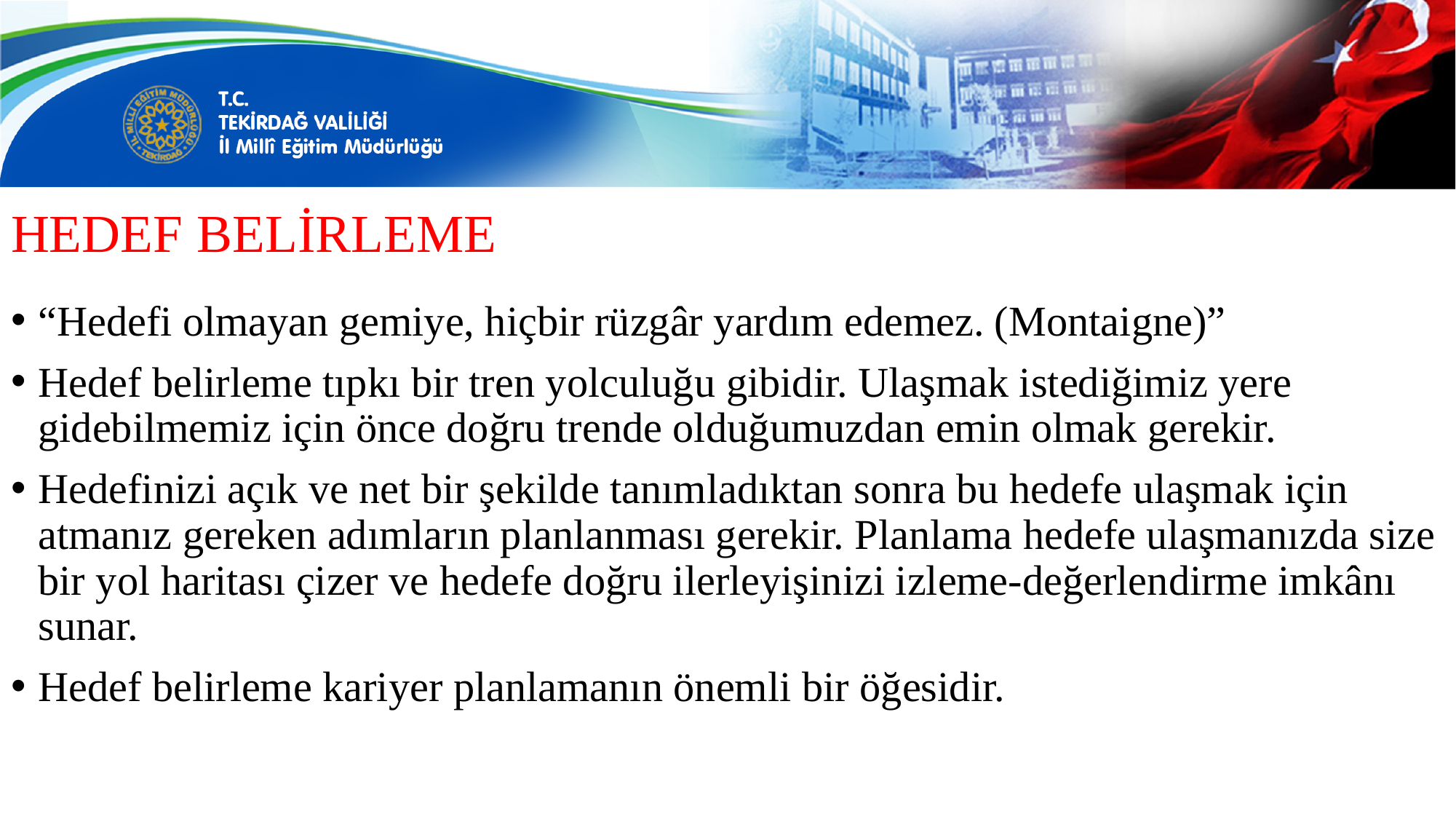

# HEDEF BELİRLEME
“Hedefi olmayan gemiye, hiçbir rüzgâr yardım edemez. (Montaigne)”
Hedef belirleme tıpkı bir tren yolculuğu gibidir. Ulaşmak istediğimiz yere gidebilmemiz için önce doğru trende olduğumuzdan emin olmak gerekir.
Hedefinizi açık ve net bir şekilde tanımladıktan sonra bu hedefe ulaşmak için atmanız gereken adımların planlanması gerekir. Planlama hedefe ulaşmanızda size bir yol haritası çizer ve hedefe doğru ilerleyişinizi izleme-değerlendirme imkânı sunar.
Hedef belirleme kariyer planlamanın önemli bir öğesidir.